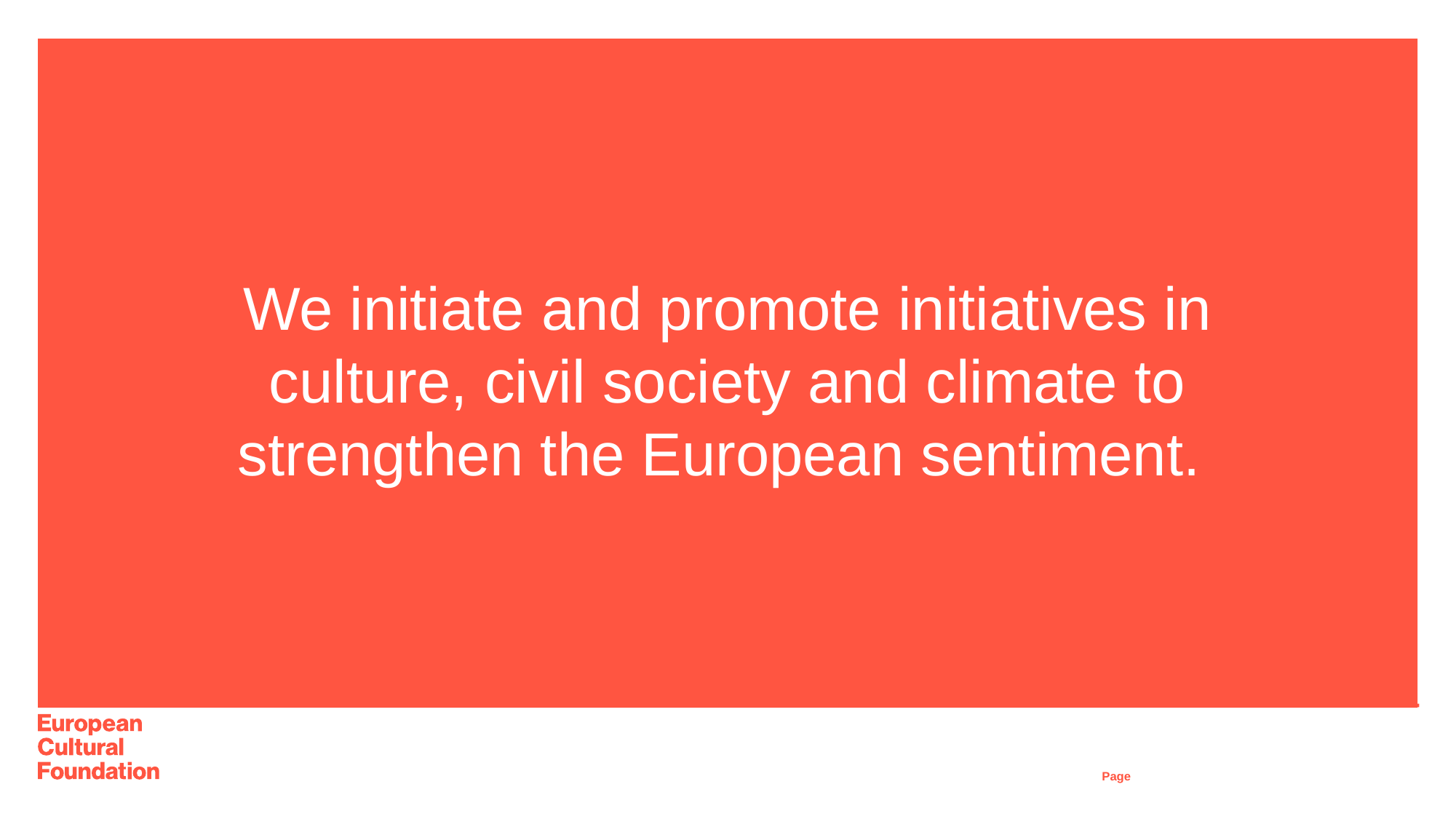

We initiate and promote initiatives in culture, civil society and climate to strengthen the European sentiment.